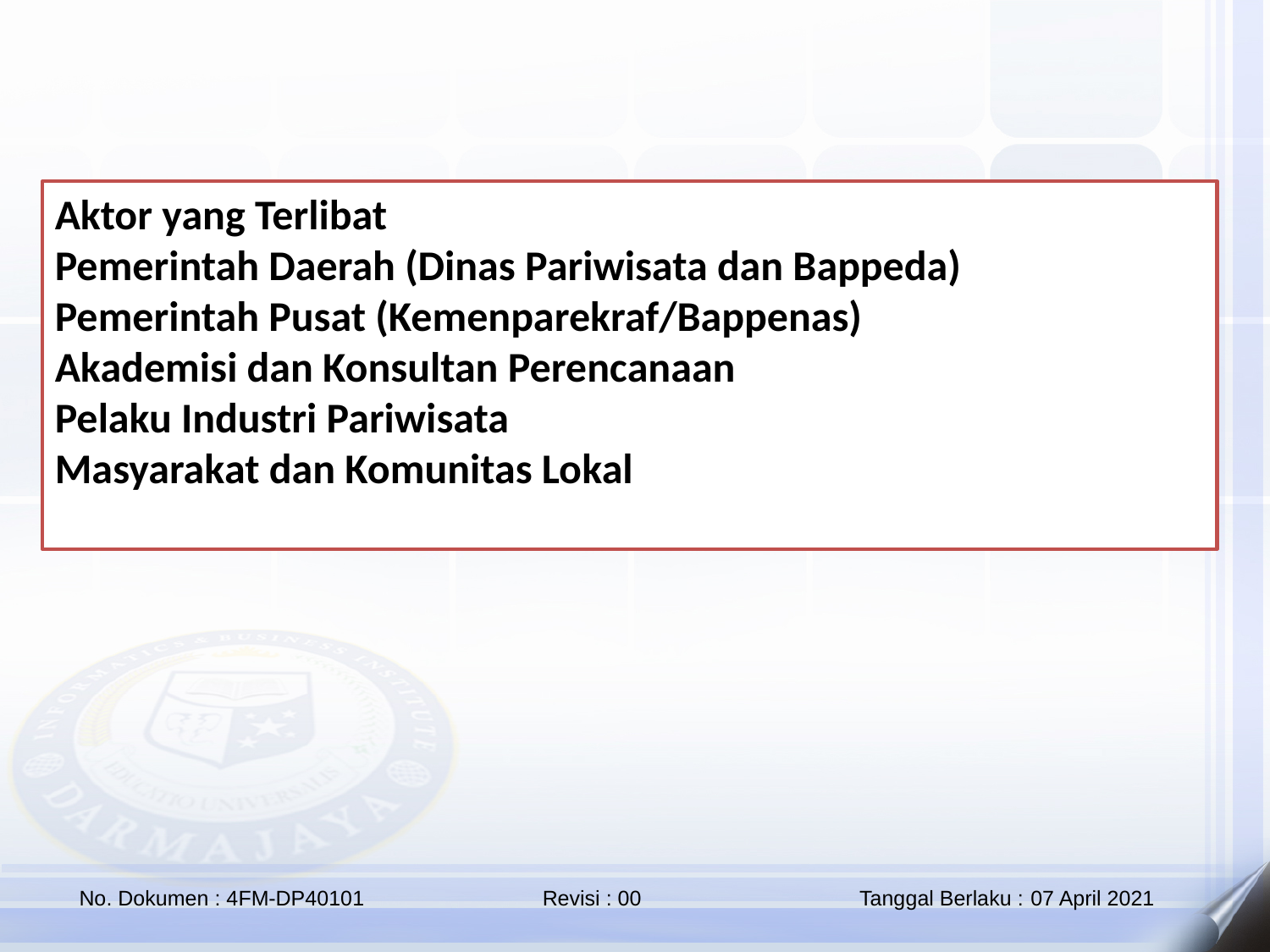

Aktor yang Terlibat
Pemerintah Daerah (Dinas Pariwisata dan Bappeda)
Pemerintah Pusat (Kemenparekraf/Bappenas)
Akademisi dan Konsultan Perencanaan
Pelaku Industri Pariwisata
Masyarakat dan Komunitas Lokal